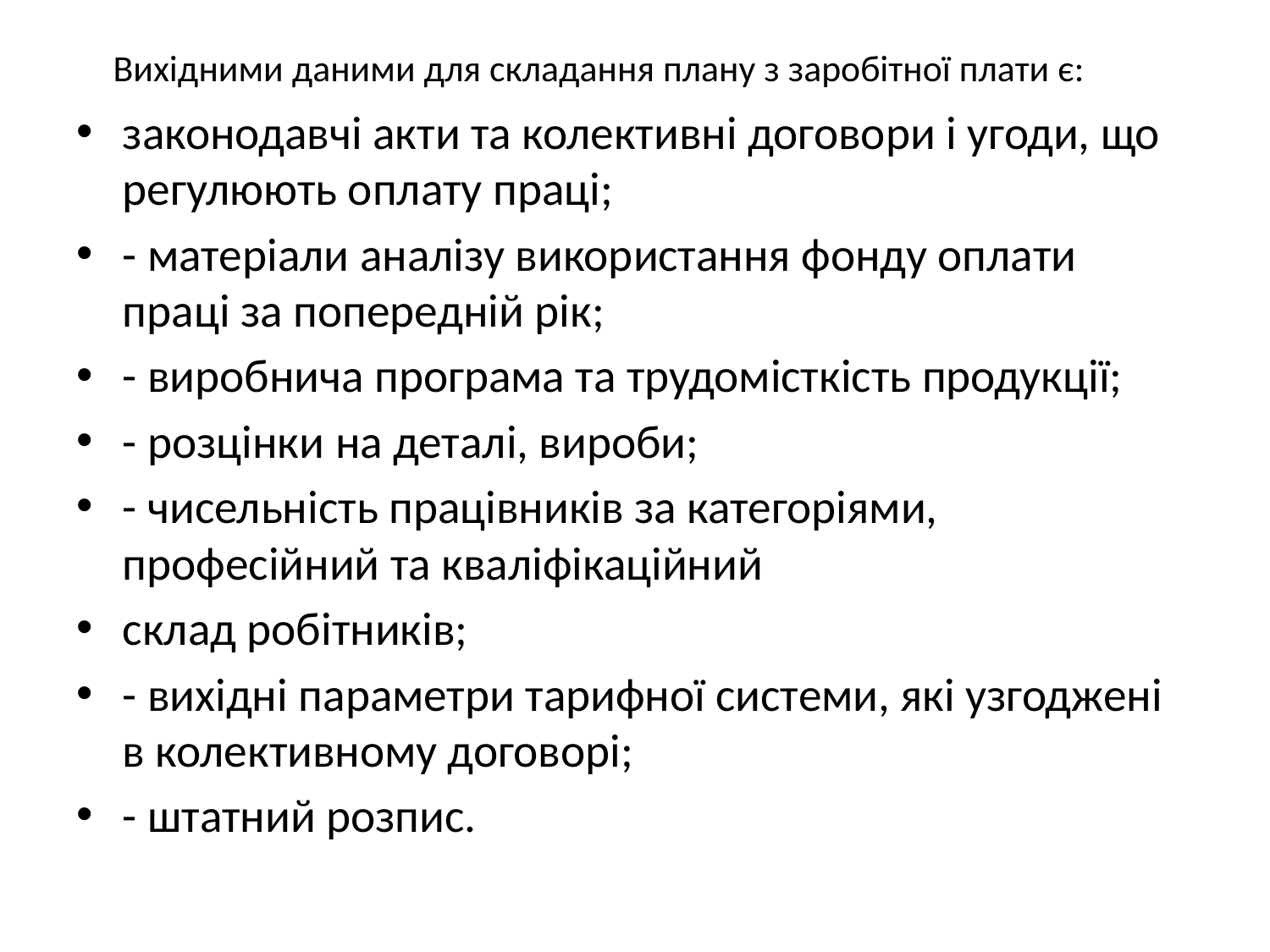

# Вихідними даними для складання плану з заробітної плати є:
законодавчі акти та колективні договори і угоди, що регулюють оплату праці;
- матеріали аналізу використання фонду оплати праці за попередній рік;
- виробнича програма та трудомісткість продукції;
- розцінки на деталі, вироби;
- чисельність працівників за категоріями, професійний та кваліфікаційний
склад робітників;
- вихідні параметри тарифної системи, які узгоджені в колективному договорі;
- штатний розпис.